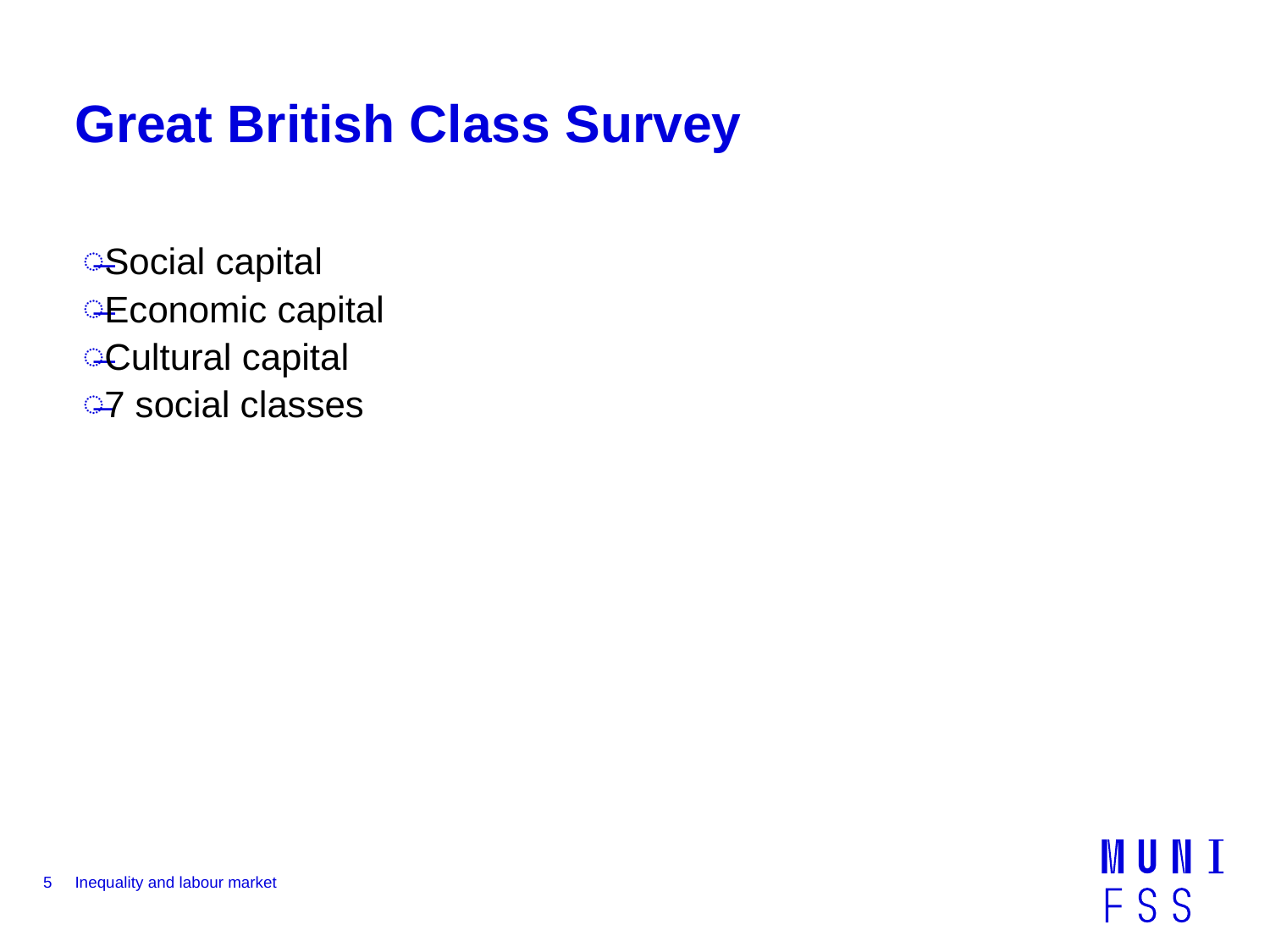

# Great British Class Survey
Social capital
Economic capital
Cultural capital
7 social classes
5
Inequality and labour market